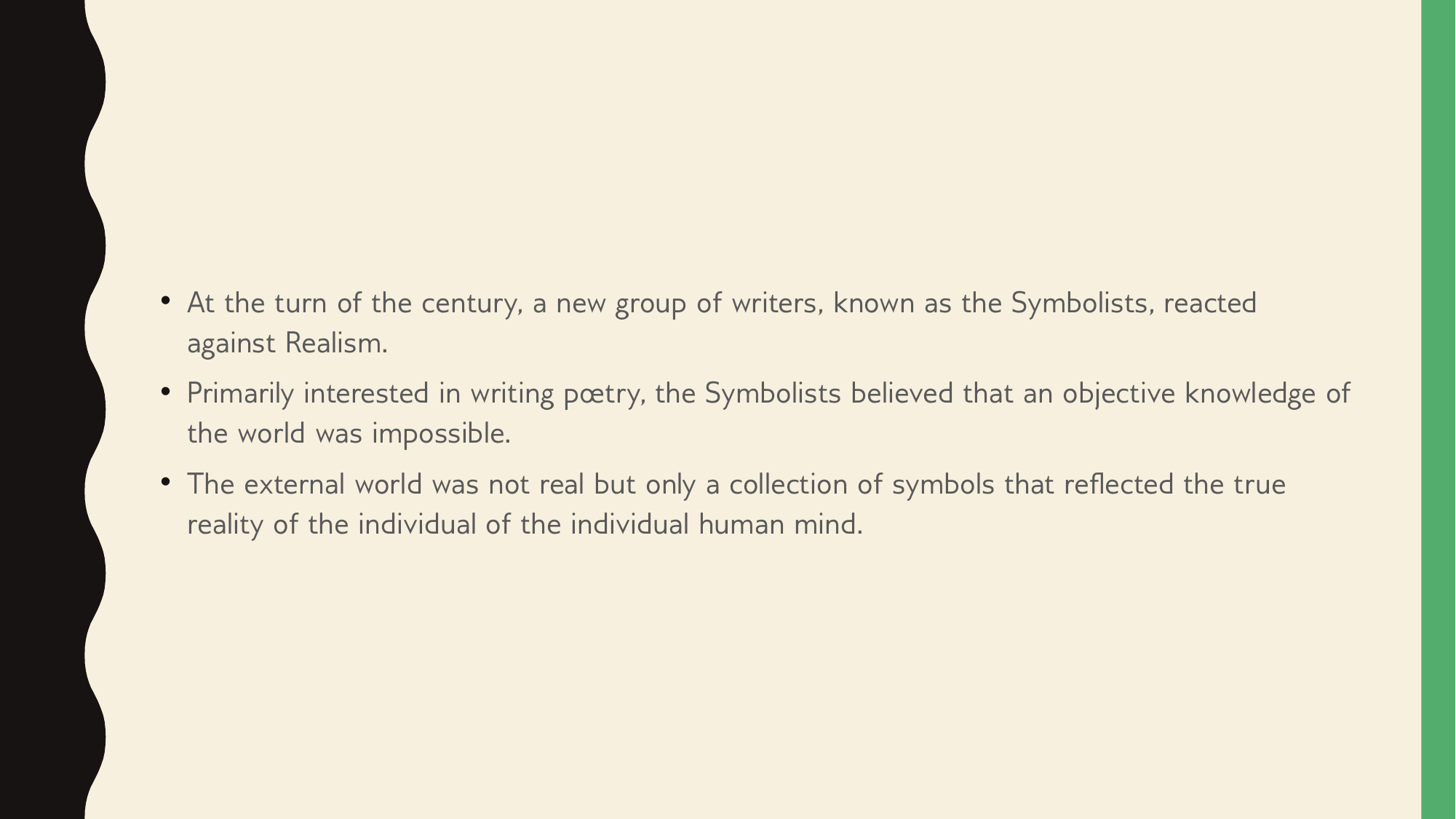

#
At the turn of the century, a new group of writers, known as the Symbolists, reacted against Realism.
Primarily interested in writing poetry, the Symbolists believed that an objective knowledge of the world was impossible.
The external world was not real but only a collection of symbols that reflected the true reality of the individual of the individual human mind.